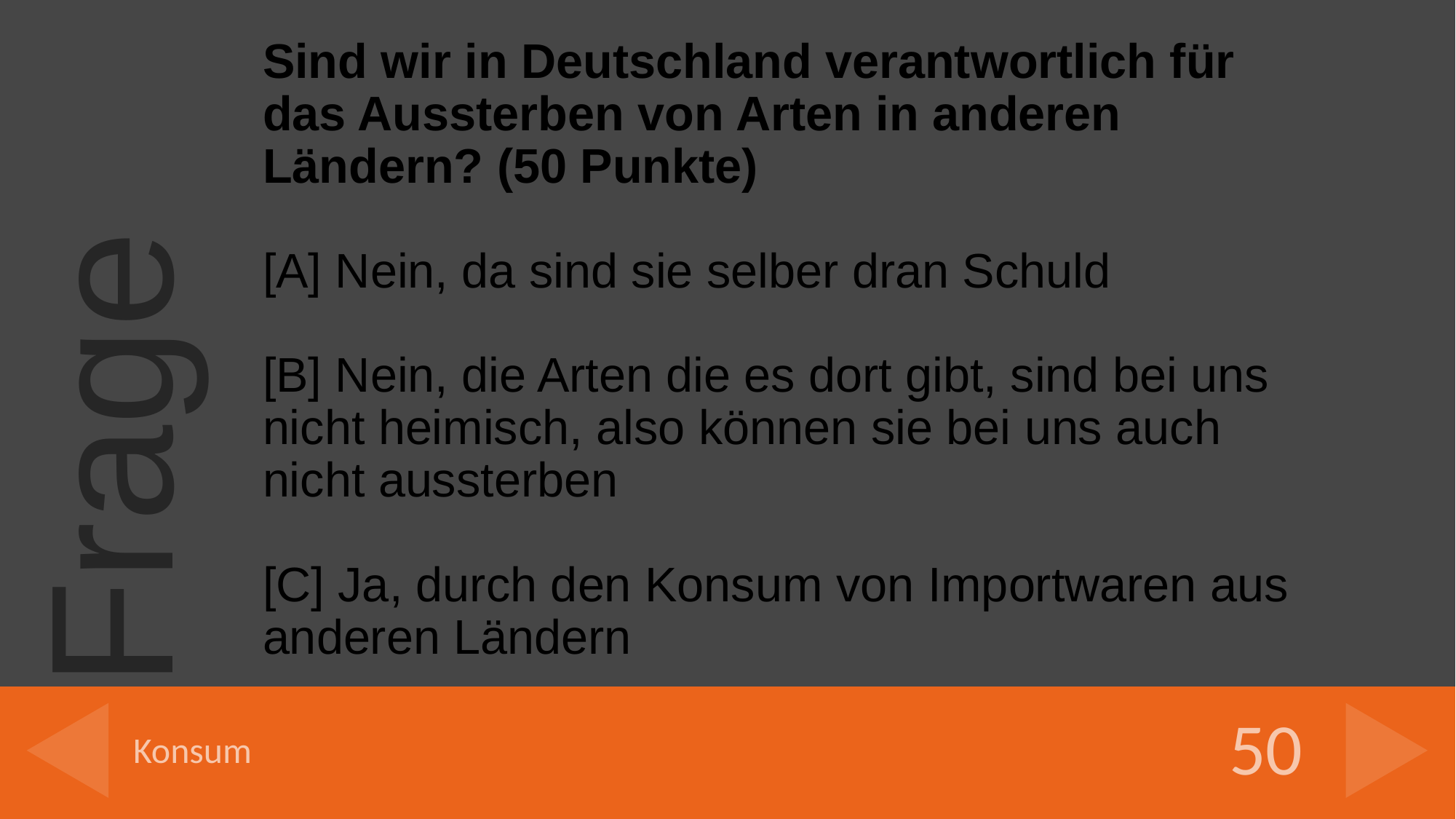

Sind wir in Deutschland verantwortlich für das Aussterben von Arten in anderen Ländern? (50 Punkte)

[A] Nein, da sind sie selber dran Schuld

[B] Nein, die Arten die es dort gibt, sind bei uns nicht heimisch, also können sie bei uns auch nicht aussterben

[C] Ja, durch den Konsum von Importwaren aus anderen Ländern

# Konsum
50